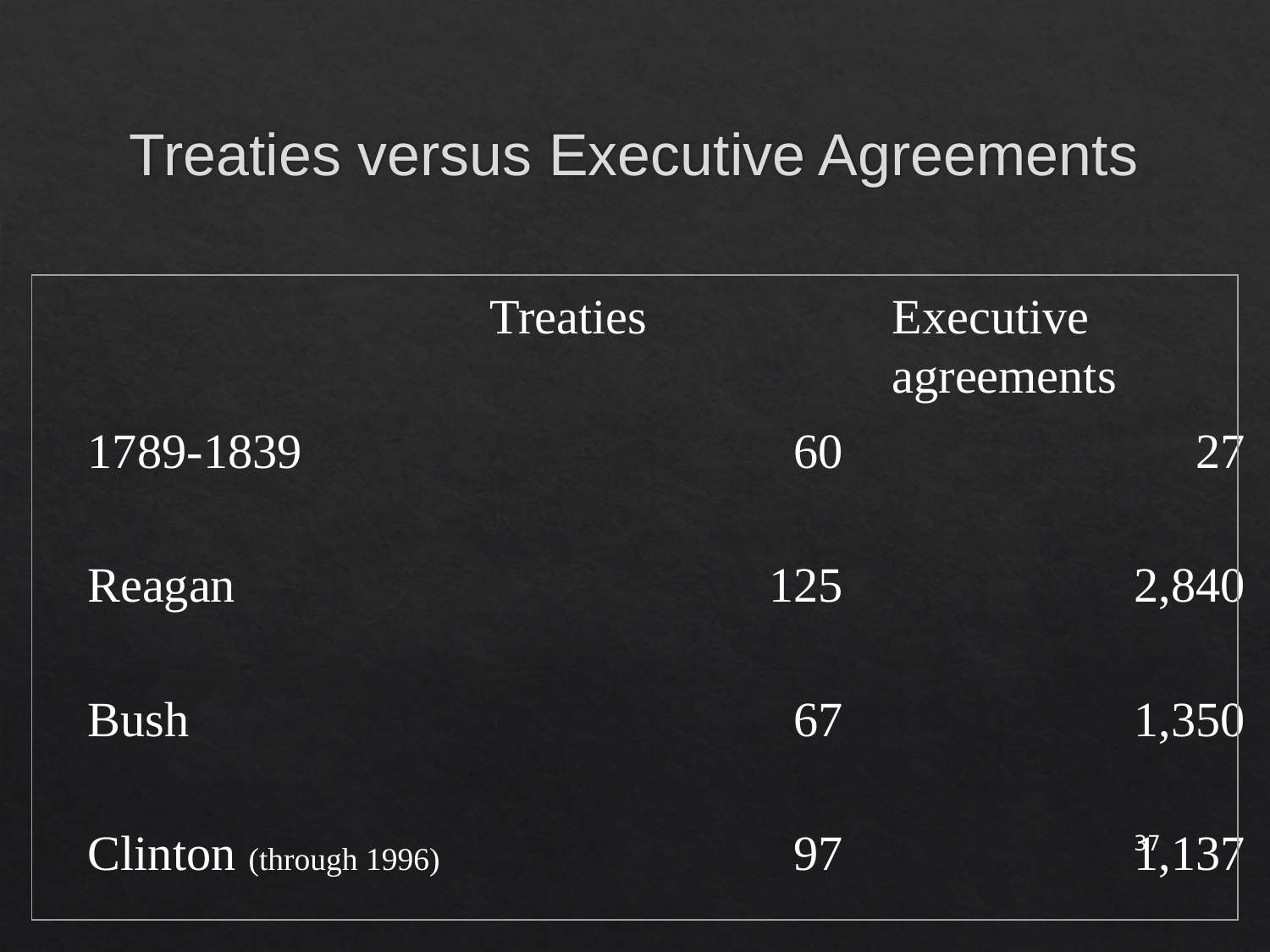

# Treaties versus Executive Agreements

Treaties

Executive agreements

1789-1839

60

27

Reagan

125

2,840

Bush

67

1,350

Clinton (through 1996)

97

1,137

37